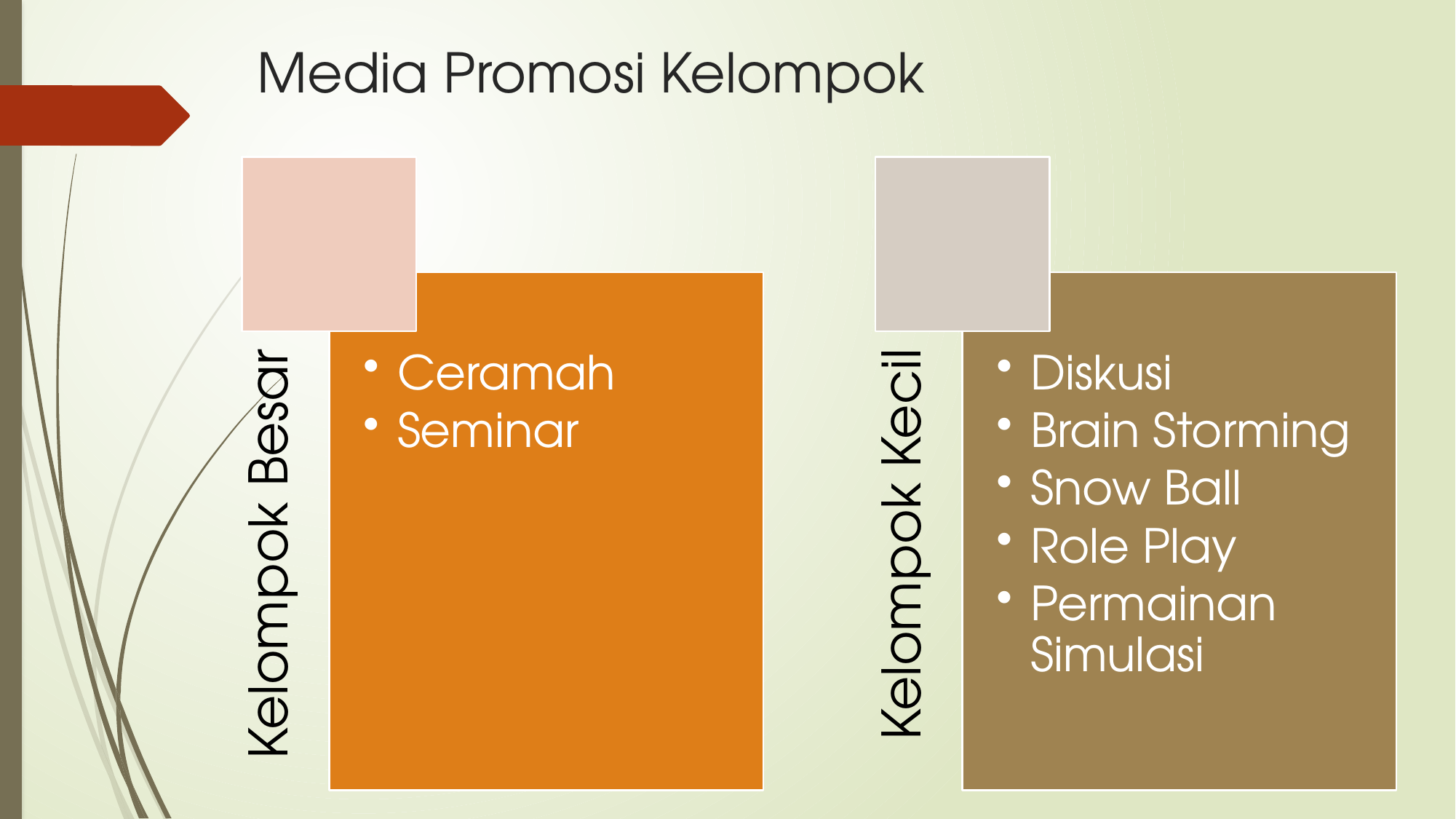

# Media Promosi Kelompok
Kelompok Besar
Ceramah
Seminar
Kelompok Kecil
Diskusi
Brain Storming
Snow Ball
Role Play
Permainan Simulasi